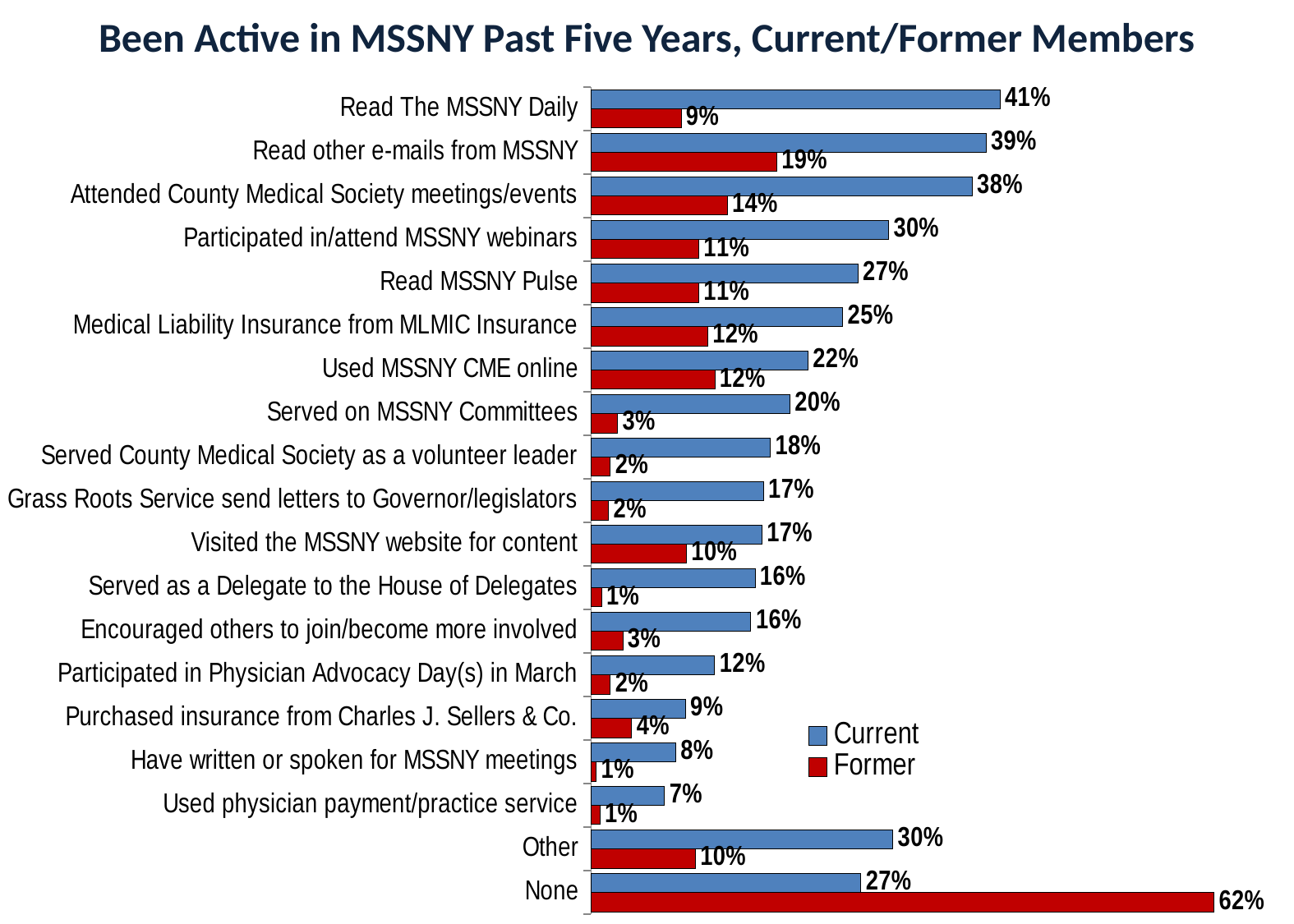

# Been Active in MSSNY Past Five Years, Current/Former Members

### Chart

| Category | Former | Current |
|---|---|---|
| None | 0.6219081272084805 | 0.26944444444444443 |
| Other | 0.10424028268551237 | 0.3013888888888889 |
| Used physician payment/practice service | 0.0088339222614841 | 0.07361111111111111 |
| Have written or spoken for MSSNY meetings | 0.00530035335689046 | 0.08472222222222223 |
| Purchased insurance from Charles J. Sellers & Co. | 0.04063604240282685 | 0.09444444444444444 |
| Participated in Physician Advocacy Day(s) in March | 0.019434628975265017 | 0.12361111111111112 |
| Encouraged others to join/become more involved | 0.03180212014134275 | 0.1597222222222222 |
| Served as a Delegate to the House of Delegates | 0.01060070671378092 | 0.1638888888888889 |
| Visited the MSSNY website for content | 0.09540636042402827 | 0.17083333333333334 |
| Grass Roots Service send letters to Governor/legislators | 0.0176678445229682 | 0.17222222222222222 |
| Served County Medical Society as a volunteer leader | 0.019434628975265017 | 0.17916666666666667 |
| Served on MSSNY Committees | 0.026501766784452298 | 0.1986111111111111 |
| Used MSSNY CME online | 0.12367491166077739 | 0.21666666666666667 |
| Medical Liability Insurance from MLMIC Insurance | 0.1166077738515901 | 0.2513888888888889 |
| Read MSSNY Pulse | 0.10777385159010601 | 0.26666666666666666 |
| Participated in/attend MSSNY webinars | 0.10777385159010601 | 0.2972222222222222 |
| Attended County Medical Society meetings/events | 0.13604240282685512 | 0.38055555555555554 |
| Read other e-mails from MSSNY | 0.1855123674911661 | 0.39444444444444443 |
| Read The MSSNY Daily | 0.09010600706713781 | 0.4083333333333333 |